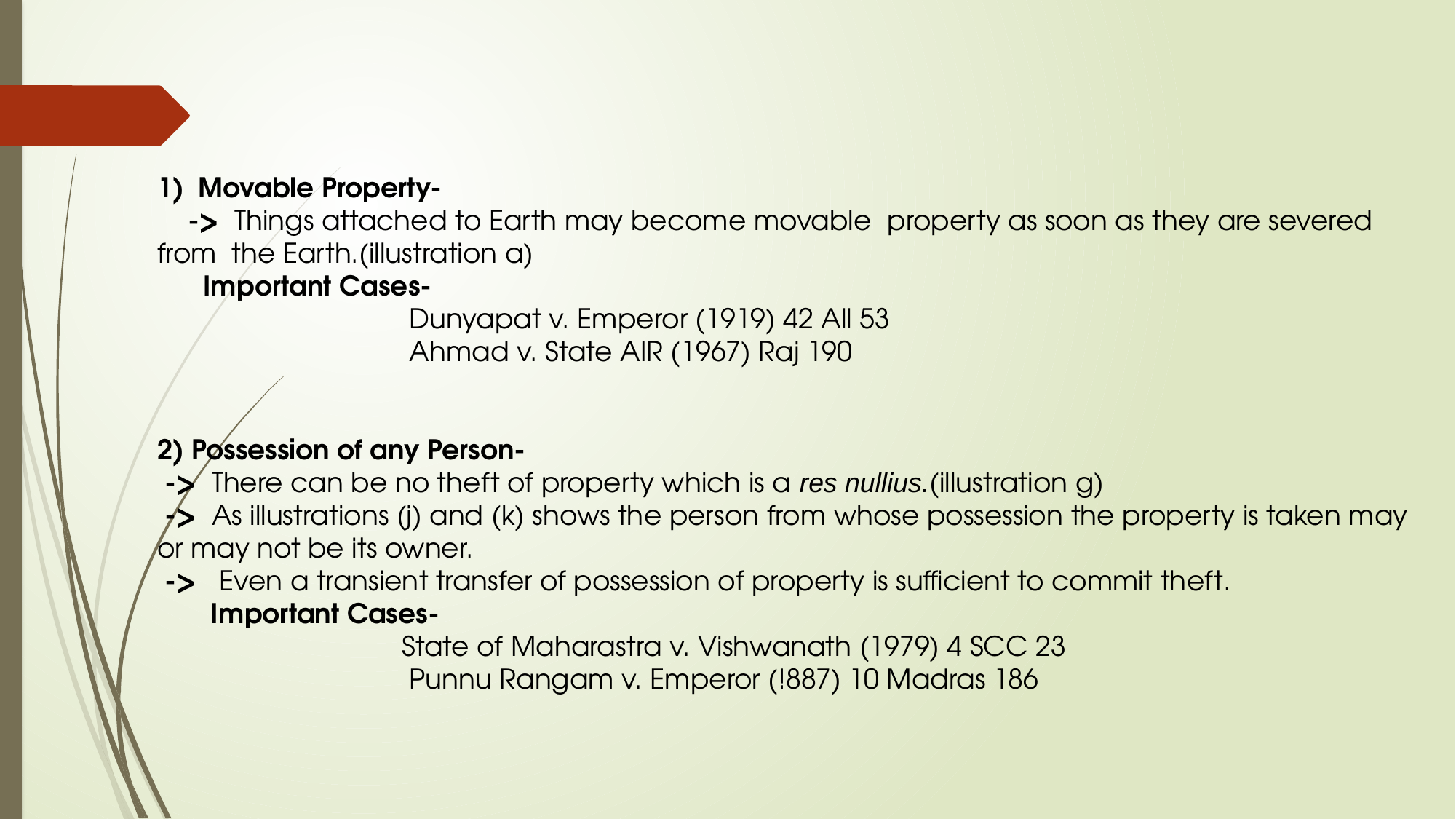

Movable Property-
    ->  Things attached to Earth may become movable  property as soon as they are severed from  the Earth.(illustration a)
      Important Cases-
                                 Dunyapat v. Emperor (1919) 42 All 53
                                 Ahmad v. State AIR (1967) Raj 190

2) Possession of any Person-
 ->  There can be no theft of property which is a res nullius.(illustration g)
 ->  As illustrations (j) and (k) shows the person from whose possession the property is taken may or may not be its owner.
 ->   Even a transient transfer of possession of property is sufficient to commit theft.
       Important Cases-
                                State of Maharastra v. Vishwanath (1979) 4 SCC 23
                                 Punnu Rangam v. Emperor (!887) 10 Madras 186